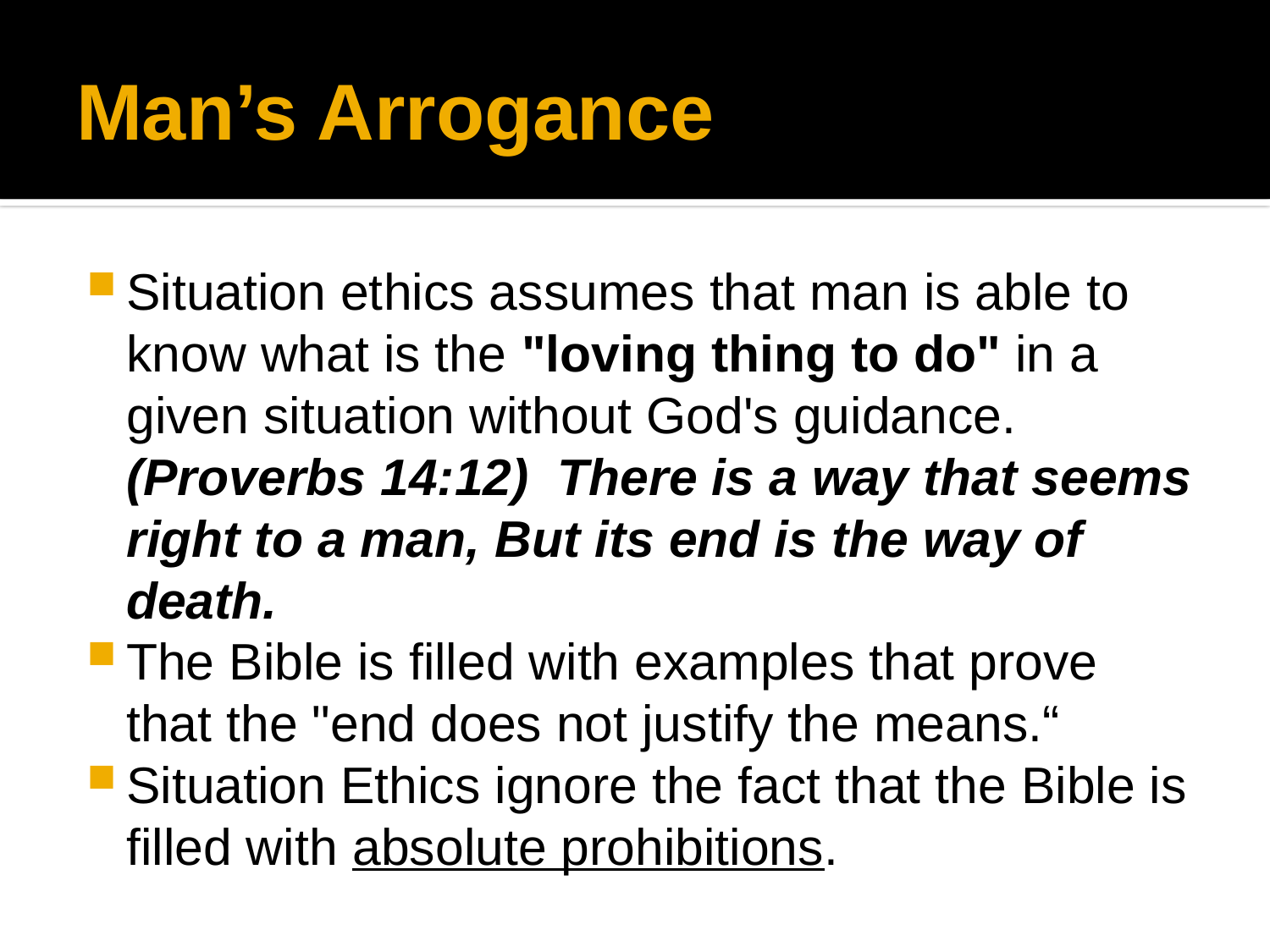

# Man’s Arrogance
Situation ethics assumes that man is able to know what is the "loving thing to do" in a given situation without God's guidance. (Proverbs 14:12)  There is a way that seems right to a man, But its end is the way of death.
The Bible is filled with examples that prove that the "end does not justify the means.“
Situation Ethics ignore the fact that the Bible is filled with absolute prohibitions.